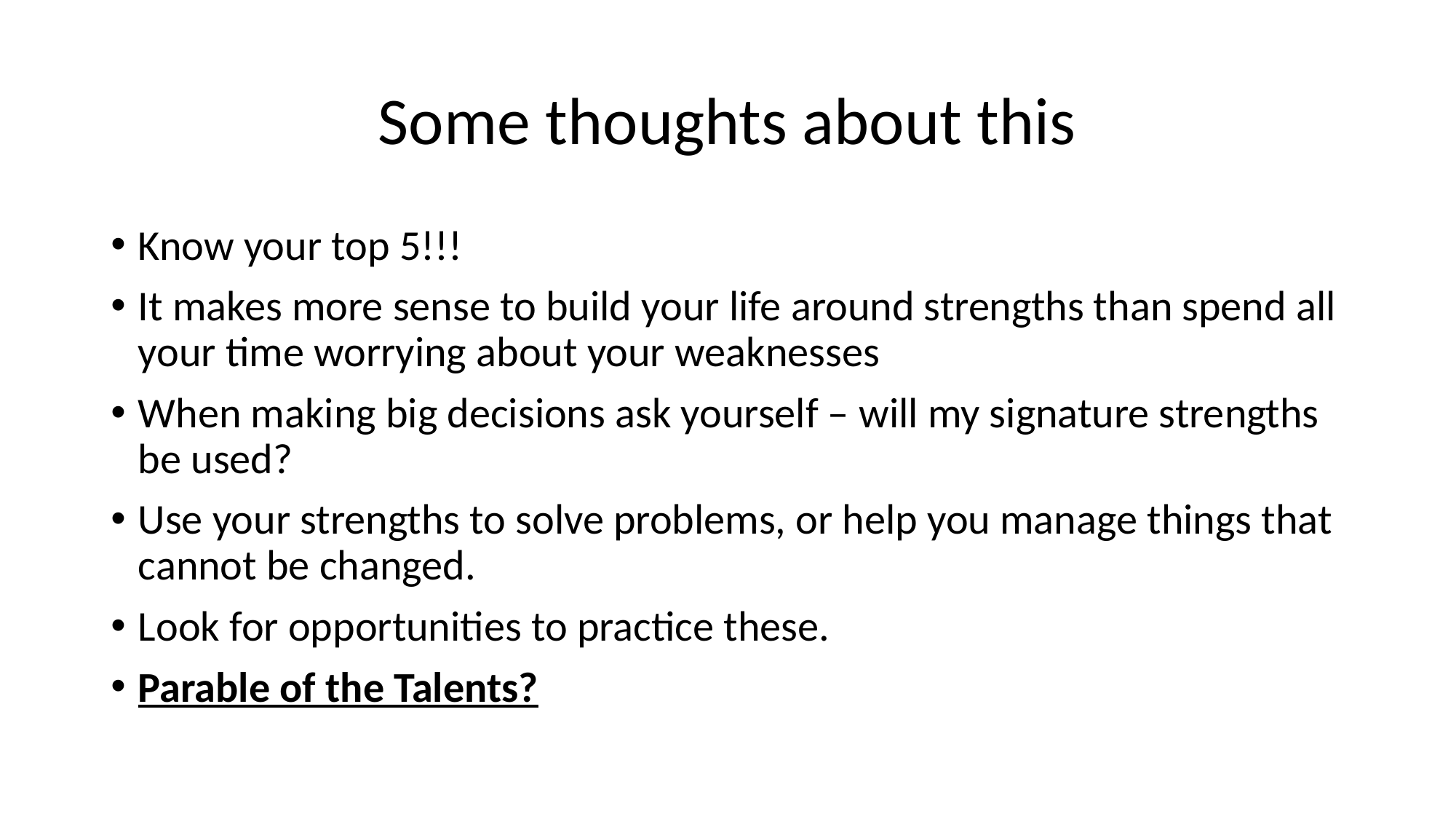

# Some thoughts about this
Know your top 5!!!
It makes more sense to build your life around strengths than spend all your time worrying about your weaknesses
When making big decisions ask yourself – will my signature strengths be used?
Use your strengths to solve problems, or help you manage things that cannot be changed.
Look for opportunities to practice these.
Parable of the Talents?